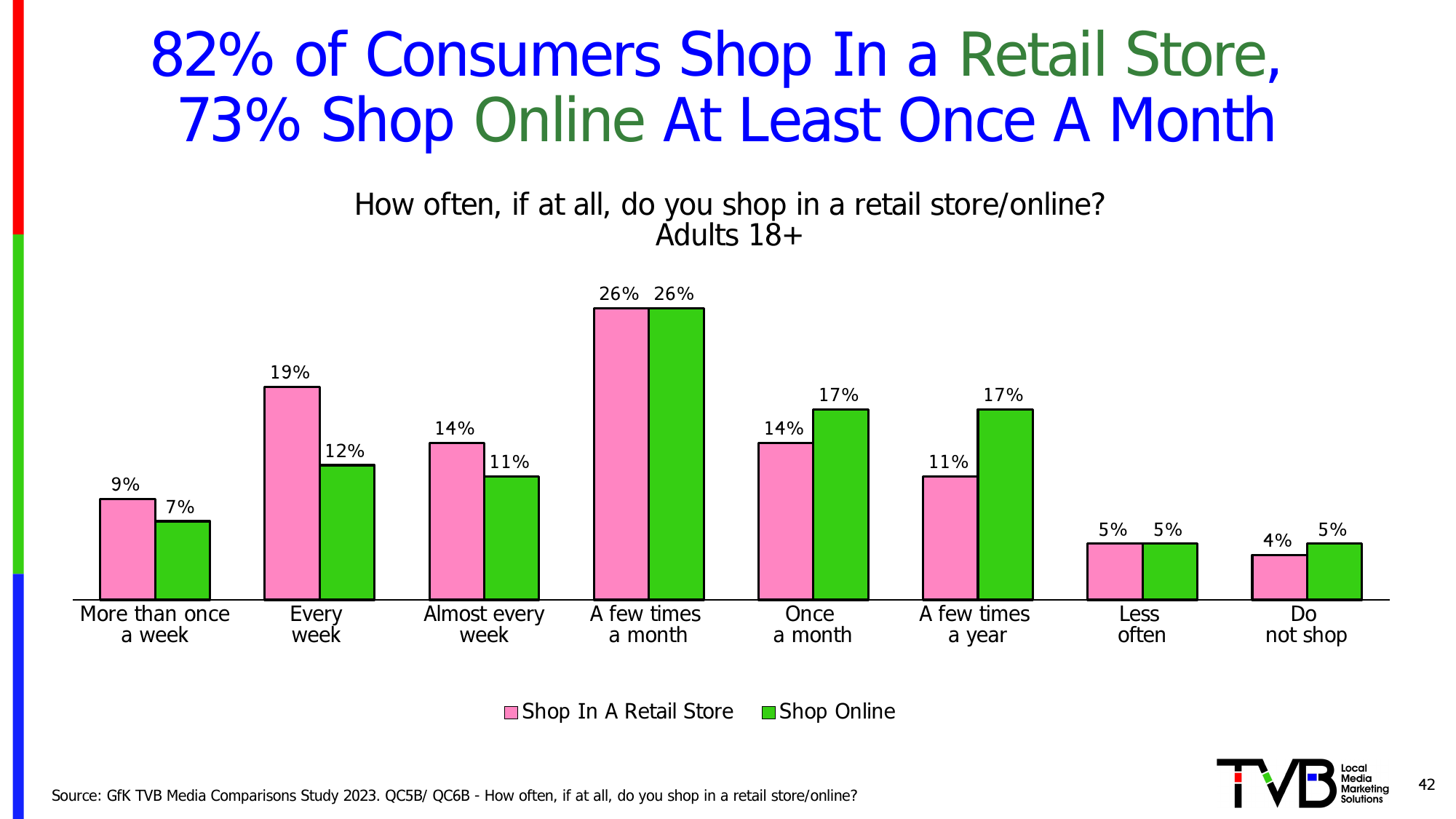

# 82% of Consumers Shop In a Retail Store, 73% Shop Online At Least Once A Month

### Chart: How often, if at all, do you shop in a retail store/online?
Adults 18+

| Category | Shop In A Retail Store | Shop Online |
|---|---|---|
| More than once a week | 0.09 | 0.07 |
| Every
week  | 0.19 | 0.12 |
| Almost every week | 0.14 | 0.11 |
| A few times
a month | 0.26 | 0.26 |
| Once
a month | 0.14 | 0.17 |
| A few times
a year | 0.11 | 0.17 |
| Less
often | 0.05 | 0.05 |
| Do
not shop | 0.04 | 0.05 |
42
Source: GfK TVB Media Comparisons Study 2023. QC5B/ QC6B - How often, if at all, do you shop in a retail store/online?